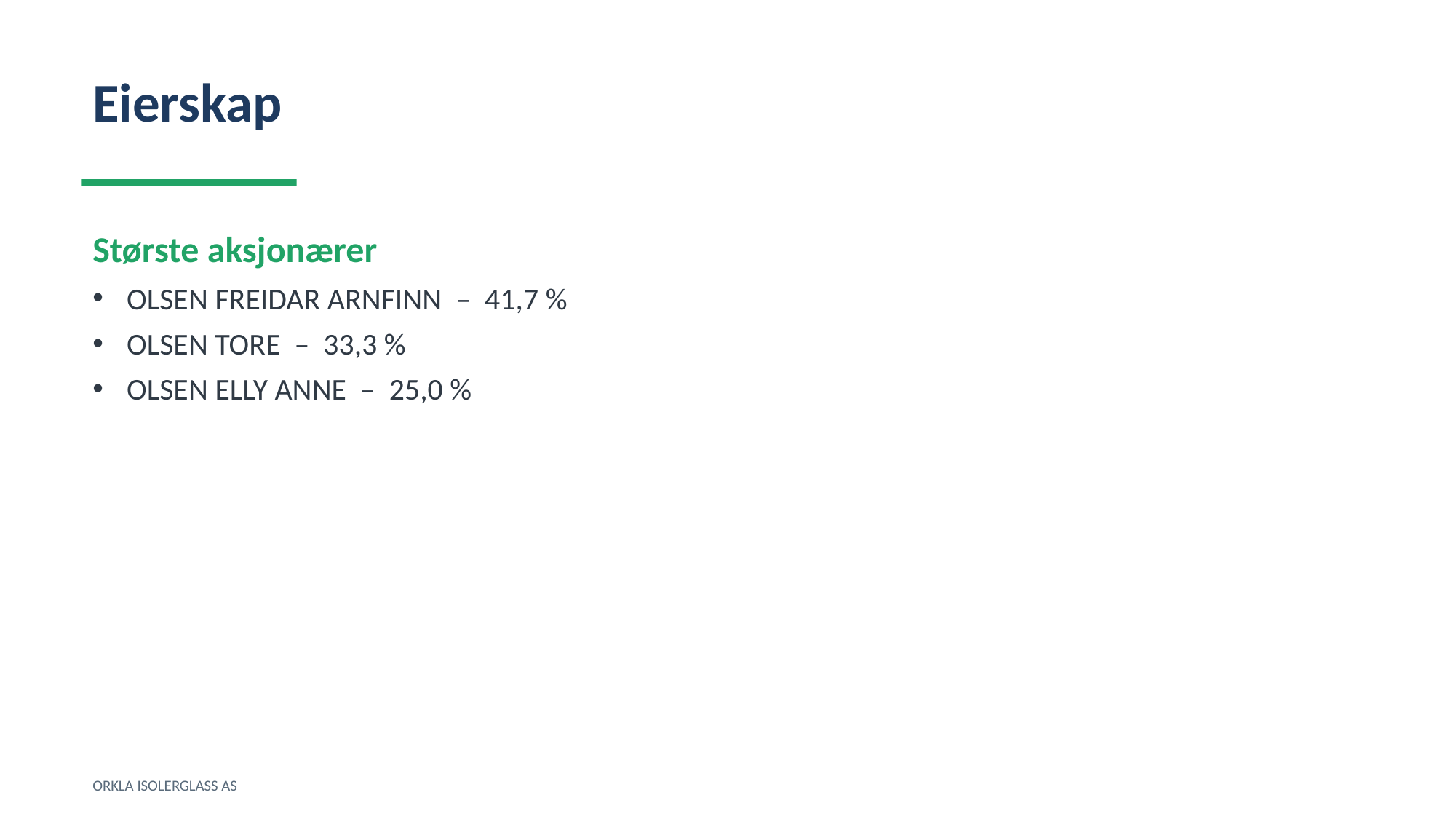

Eierskap

Største aksjonærer
OLSEN FREIDAR ARNFINN  –  41,7 %
OLSEN TORE  –  33,3 %
OLSEN ELLY ANNE  –  25,0 %
ORKLA ISOLERGLASS AS